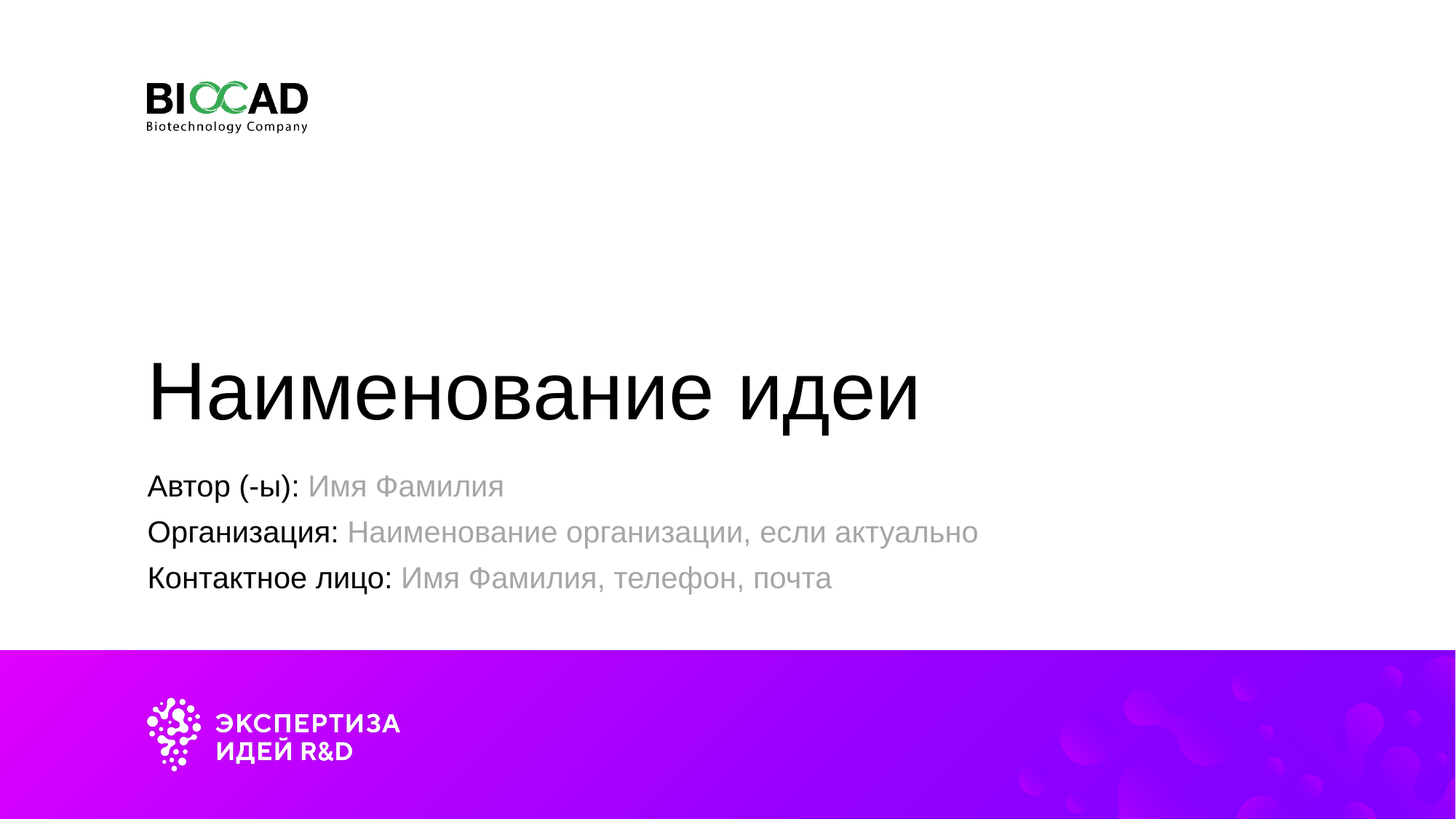

# Наименование идеи
Автор (-ы): Имя Фамилия
Организация: Наименование организации, если актуально
Контактное лицо: Имя Фамилия, телефон, почта